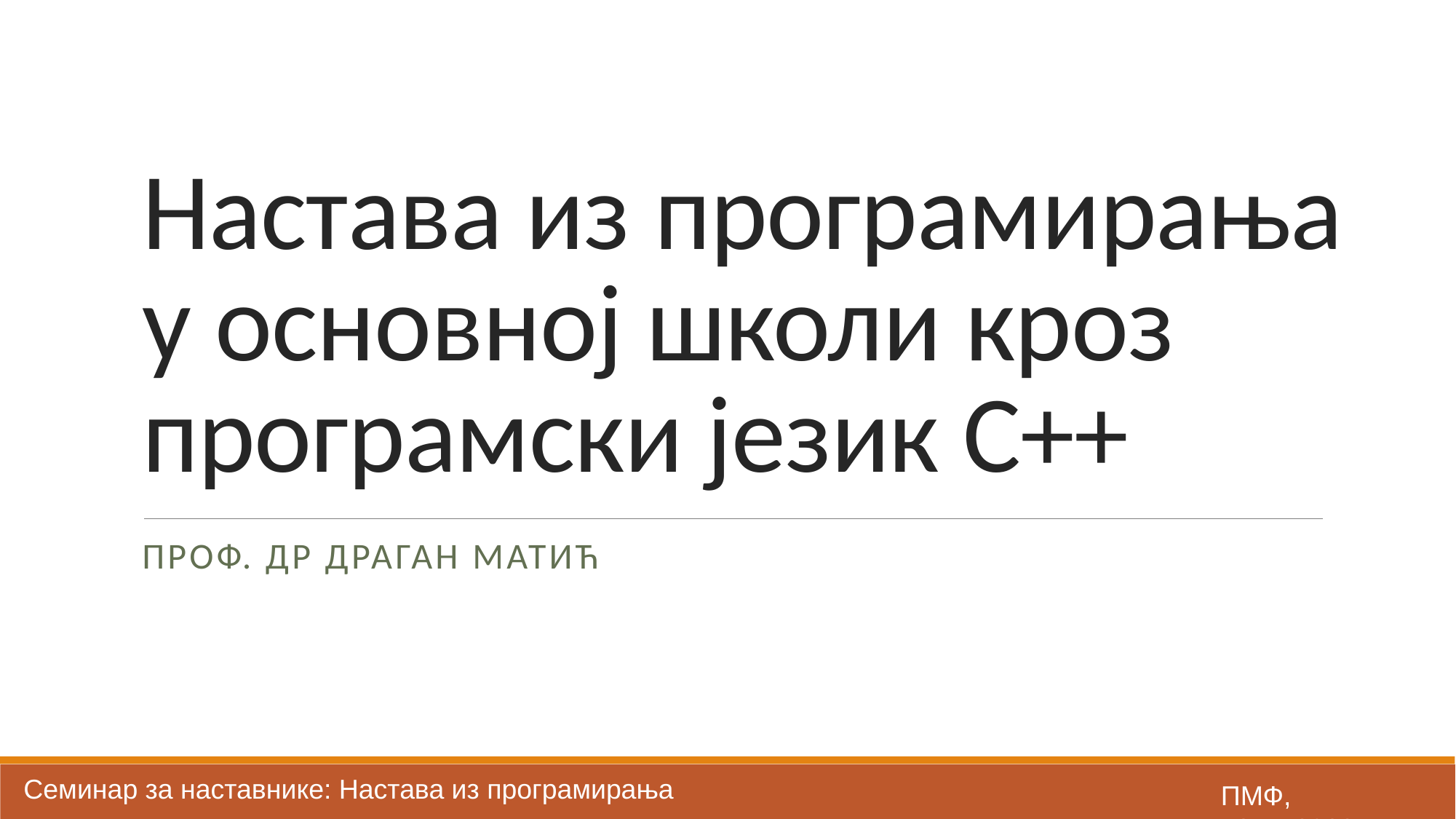

# Настава из програмирања у основној школи кроз програмски језик C++
Проф. др Драган Матић
Семинар за наставнике: Настава из програмирања
ПМФ, 18.11.2023.